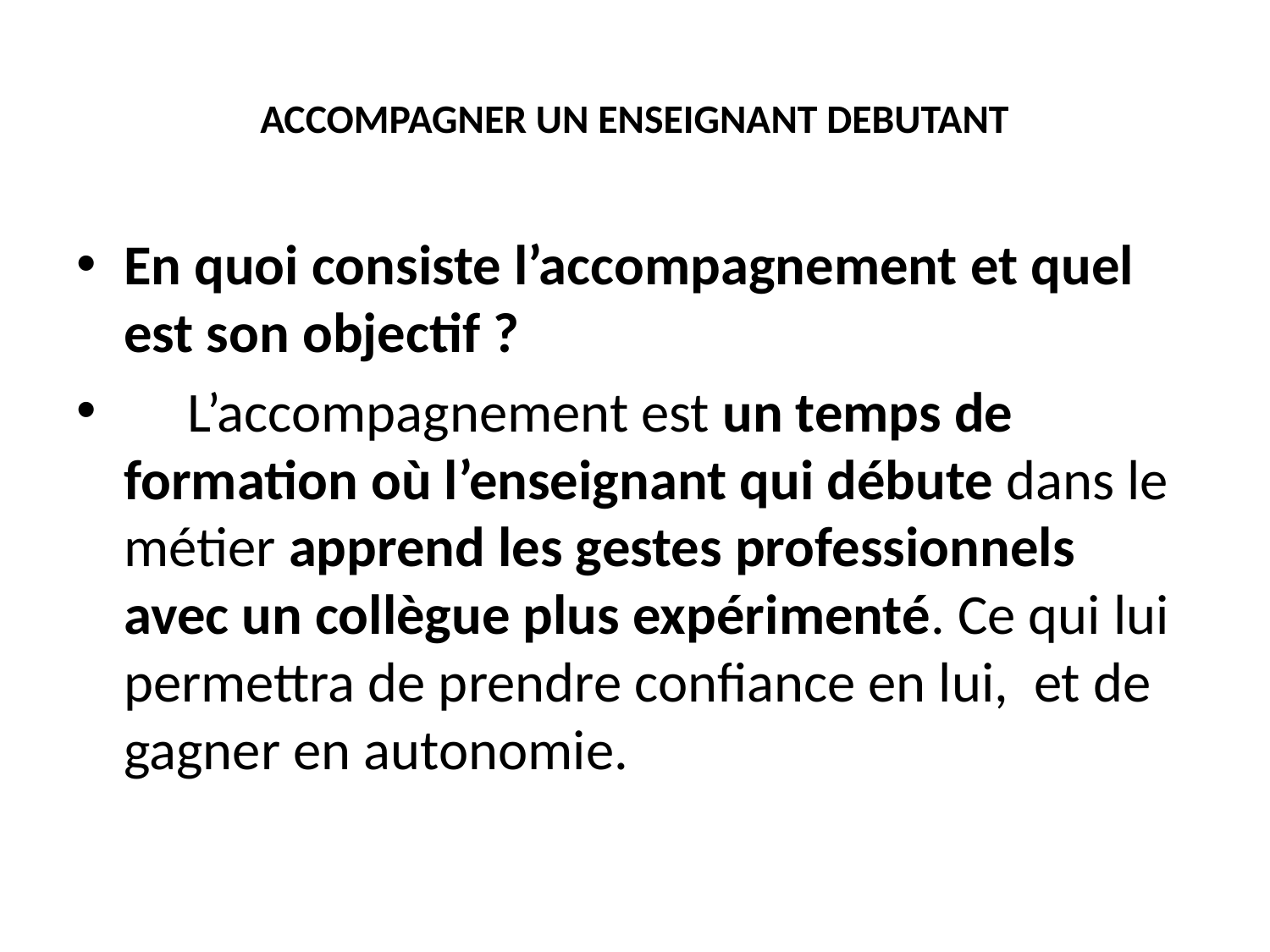

# ACCOMPAGNER UN ENSEIGNANT DEBUTANT
En quoi consiste l’accompagnement et quel est son objectif ?
     L’accompagnement est un temps de formation où l’enseignant qui débute dans le métier apprend les gestes professionnels avec un collègue plus expérimenté. Ce qui lui permettra de prendre confiance en lui,  et de gagner en autonomie.